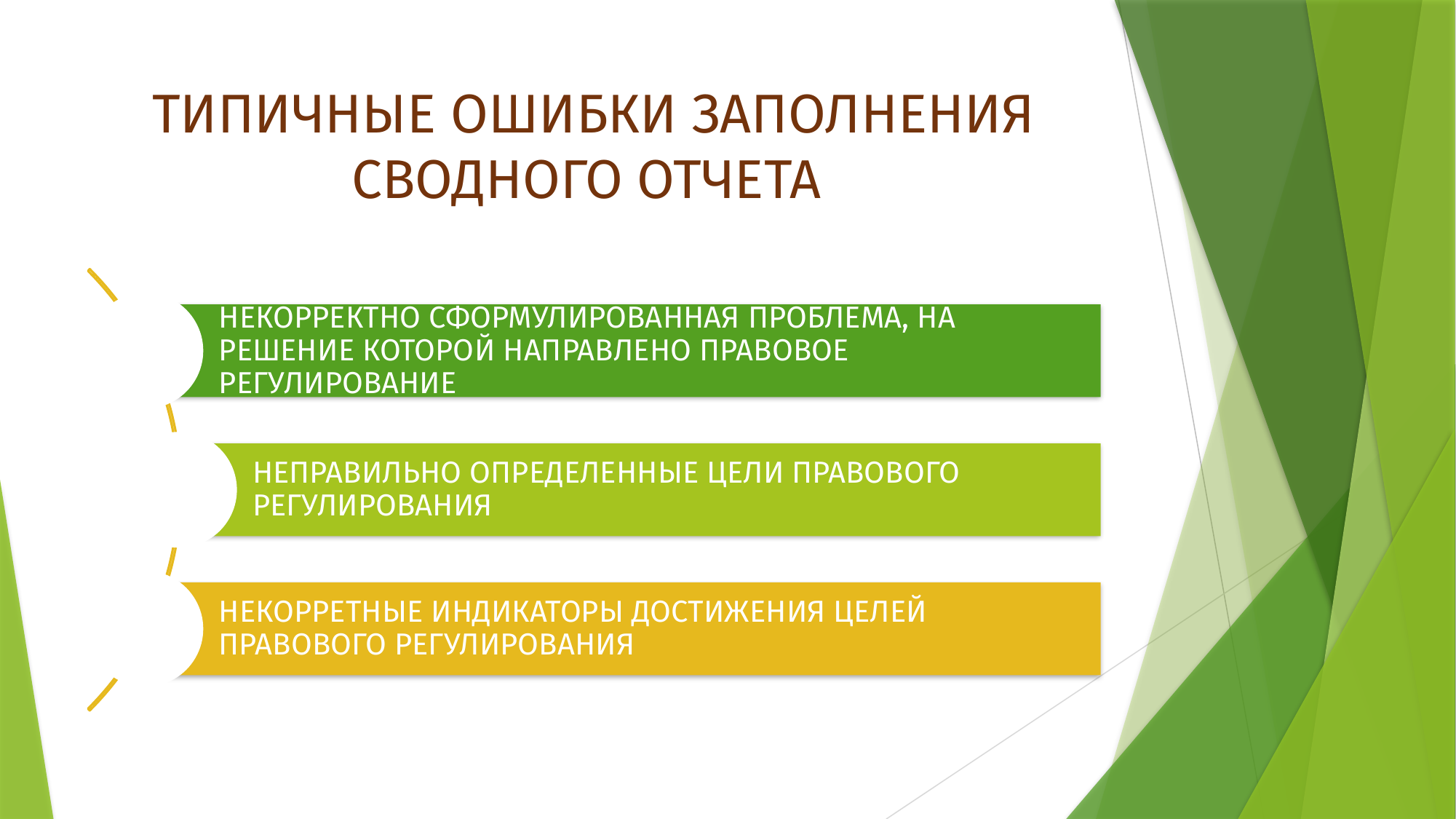

# ТИПИЧНЫЕ ОШИБКИ ЗАПОЛНЕНИЯ СВОДНОГО ОТЧЕТА
НЕКОРРЕКТНО СФОРМУЛИРОВАННАЯ ПРОБЛЕМА, НА РЕШЕНИЕ КОТОРОЙ НАПРАВЛЕНО ПРАВОВОЕ РЕГУЛИРОВАНИЕ
НЕПРАВИЛЬНО ОПРЕДЕЛЕННЫЕ ЦЕЛИ ПРАВОВОГО РЕГУЛИРОВАНИЯ
НЕКОРРЕТНЫЕ ИНДИКАТОРЫ ДОСТИЖЕНИЯ ЦЕЛЕЙ ПРАВОВОГО РЕГУЛИРОВАНИЯ